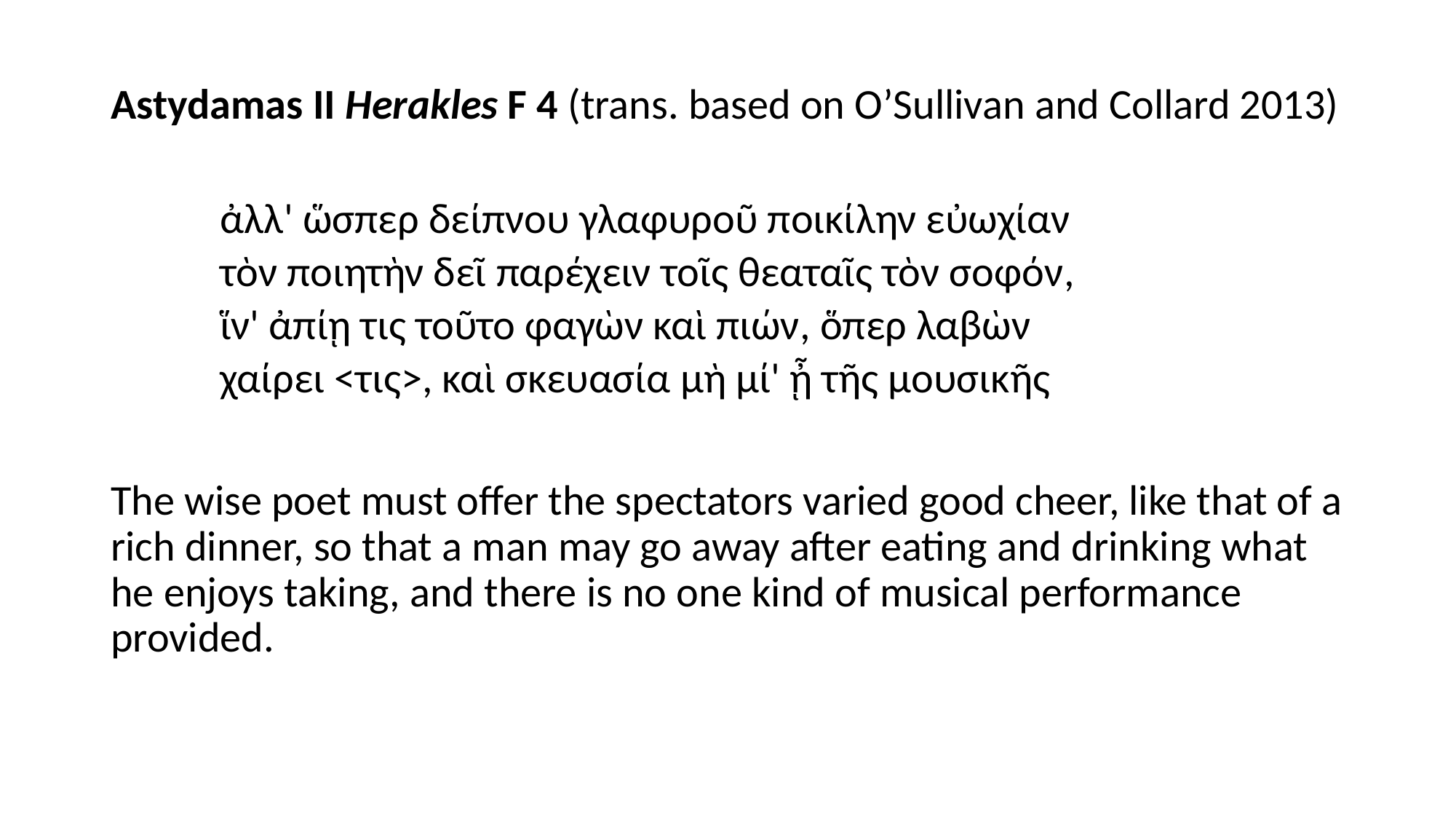

Astydamas II Herakles F 4 (trans. based on O’Sullivan and Collard 2013)

ἀλλ' ὥσπερ δείπνου γλαφυροῦ ποικίλην εὐωχίαν
τὸν ποιητὴν δεῖ παρέχειν τοῖς θεαταῖς τὸν σοφόν,
ἵν' ἀπίῃ τις τοῦτο φαγὼν καὶ πιών, ὅπερ λαβὼν
χαίρει <τις>, καὶ σκευασία μὴ μί' ᾖ τῆς μουσικῆς

The wise poet must offer the spectators varied good cheer, like that of a rich dinner, so that a man may go away after eating and drinking what he enjoys taking, and there is no one kind of musical performance provided.